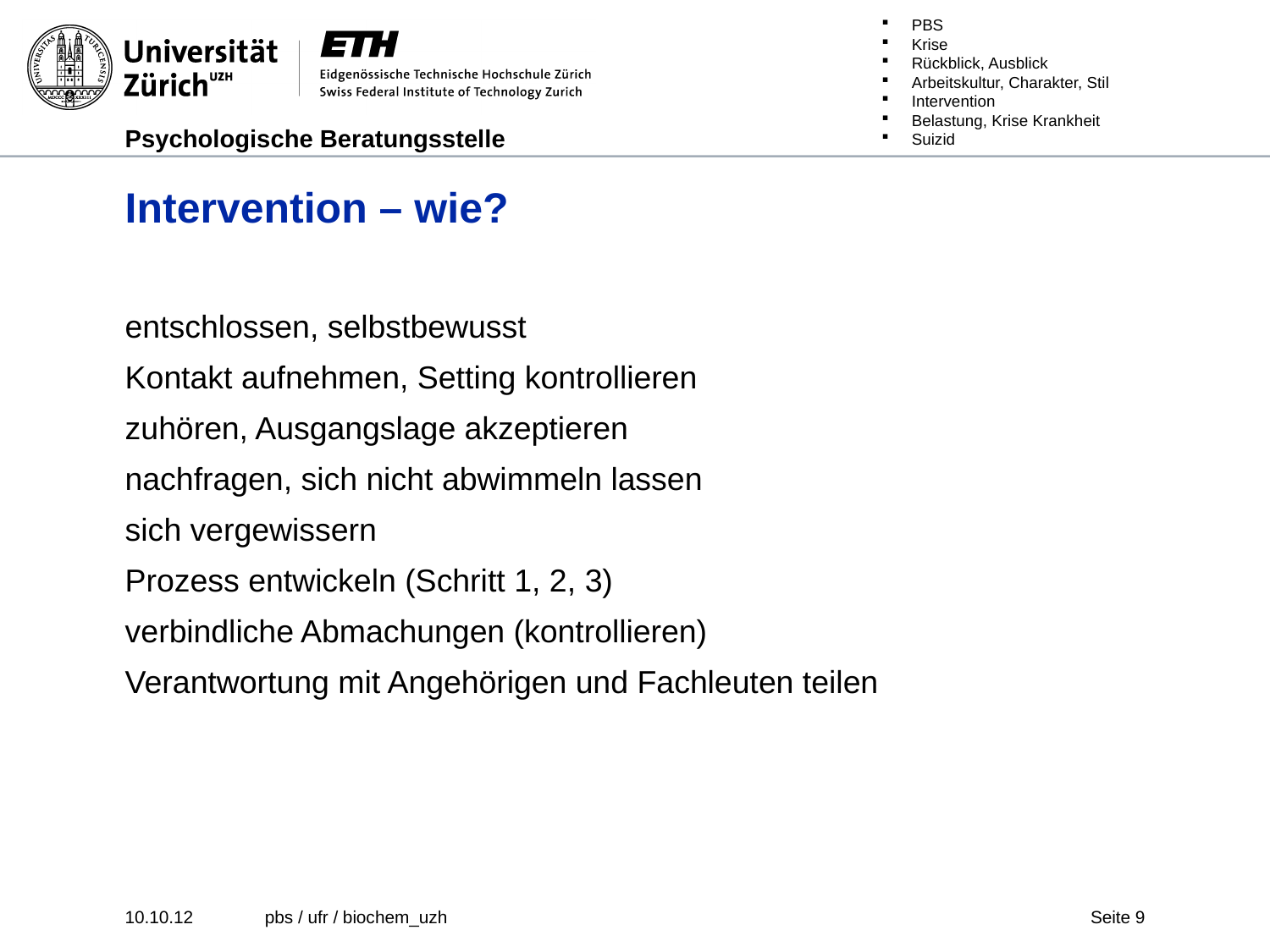

# Intervention – wie?
entschlossen, selbstbewusst
Kontakt aufnehmen, Setting kontrollieren
zuhören, Ausgangslage akzeptieren
nachfragen, sich nicht abwimmeln lassen
sich vergewissern
Prozess entwickeln (Schritt 1, 2, 3)
verbindliche Abmachungen (kontrollieren)
Verantwortung mit Angehörigen und Fachleuten teilen
10.10.12
pbs / ufr / biochem_uzh
9